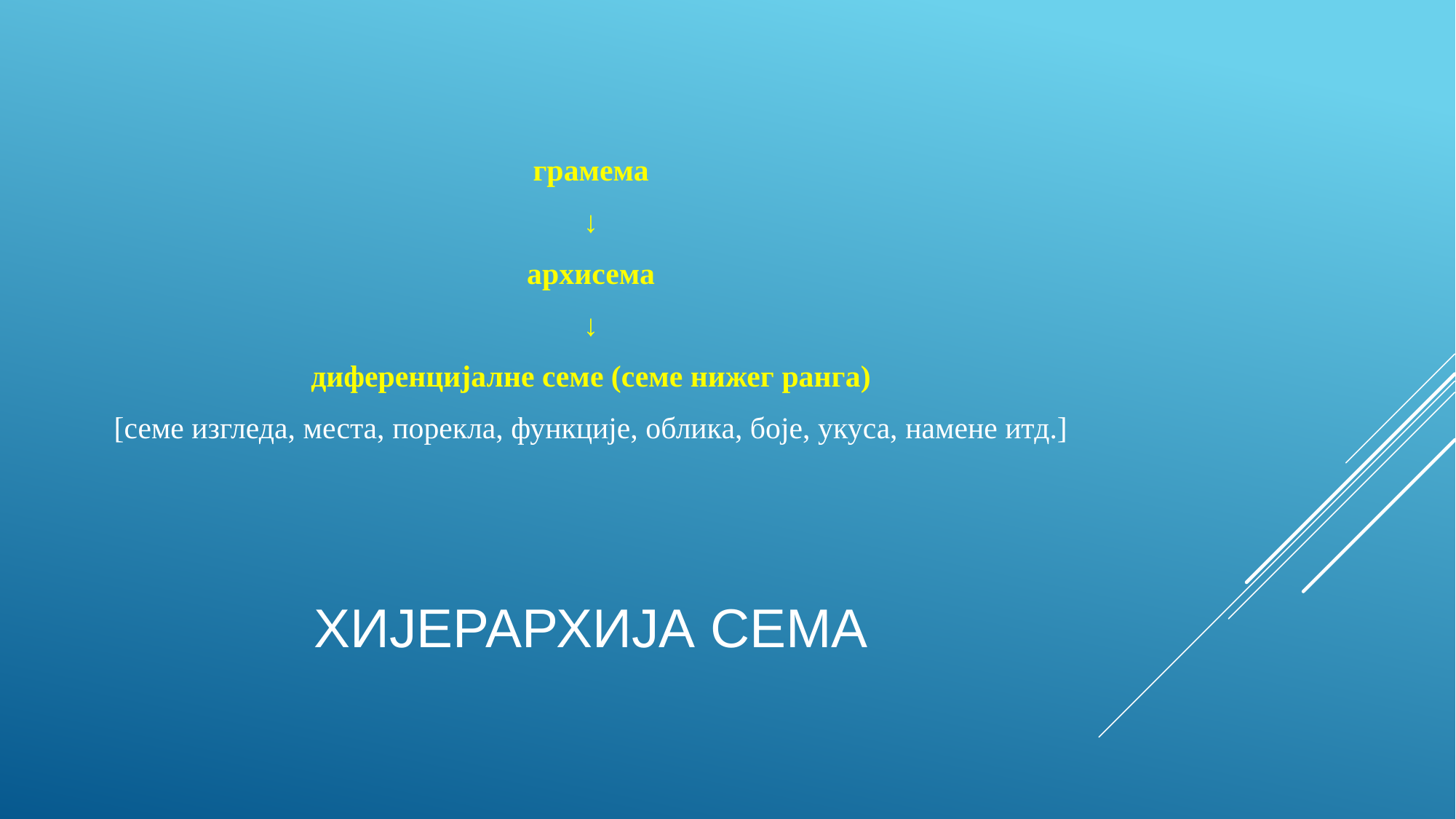

грамема
↓
архисема
↓
диференцијалне семе (семе нижег ранга)
[семе изгледа, места, порекла, функције, облика, боје, укуса, намене итд.]
# Хијерархија сема